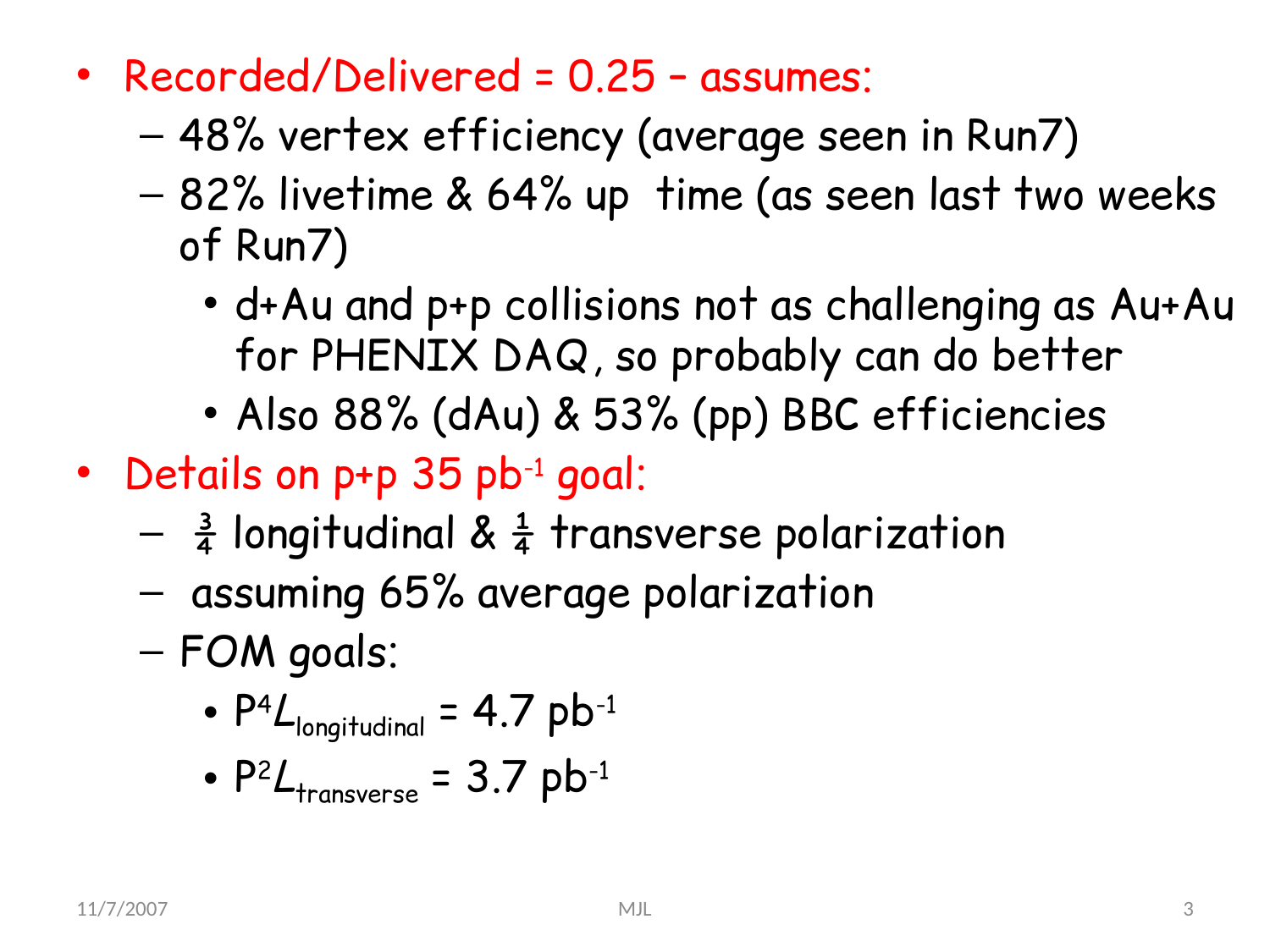

Recorded/Delivered = 0.25 – assumes:
48% vertex efficiency (average seen in Run7)
82% livetime & 64% up  time (as seen last two weeks of Run7)
d+Au and p+p collisions not as challenging as Au+Au for PHENIX DAQ, so probably can do better
Also 88% (dAu) & 53% (pp) BBC efficiencies
Details on p+p 35 pb-1 goal:
 ¾ longitudinal & ¼ transverse polarization
 assuming 65% average polarization
FOM goals:
P4Llongitudinal = 4.7 pb-1
P2Ltransverse = 3.7 pb-1
11/7/2007
MJL
3